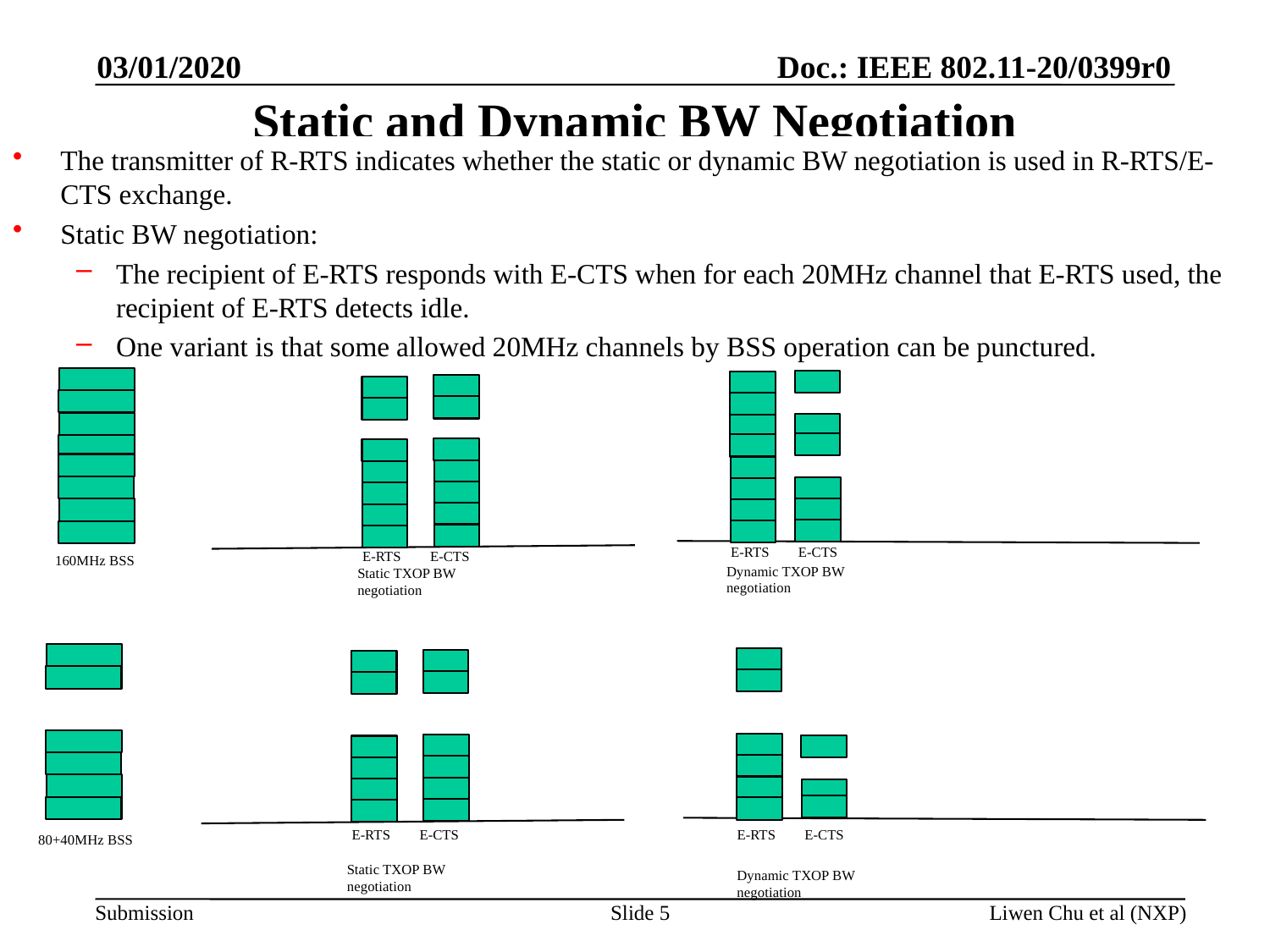

03/01/2020
# Static and Dynamic BW Negotiation
The transmitter of R-RTS indicates whether the static or dynamic BW negotiation is used in R-RTS/E-CTS exchange.
Static BW negotiation:
The recipient of E-RTS responds with E-CTS when for each 20MHz channel that E-RTS used, the recipient of E-RTS detects idle.
One variant is that some allowed 20MHz channels by BSS operation can be punctured.

E-RTS
E-CTS
E-RTS
E-CTS
160MHz BSS
Dynamic TXOP BW negotiation
Static TXOP BW negotiation

E-RTS
E-CTS
E-RTS
E-CTS
80+40MHz BSS
Static TXOP BW negotiation
Dynamic TXOP BW negotiation
Slide 5
Liwen Chu et al (NXP)